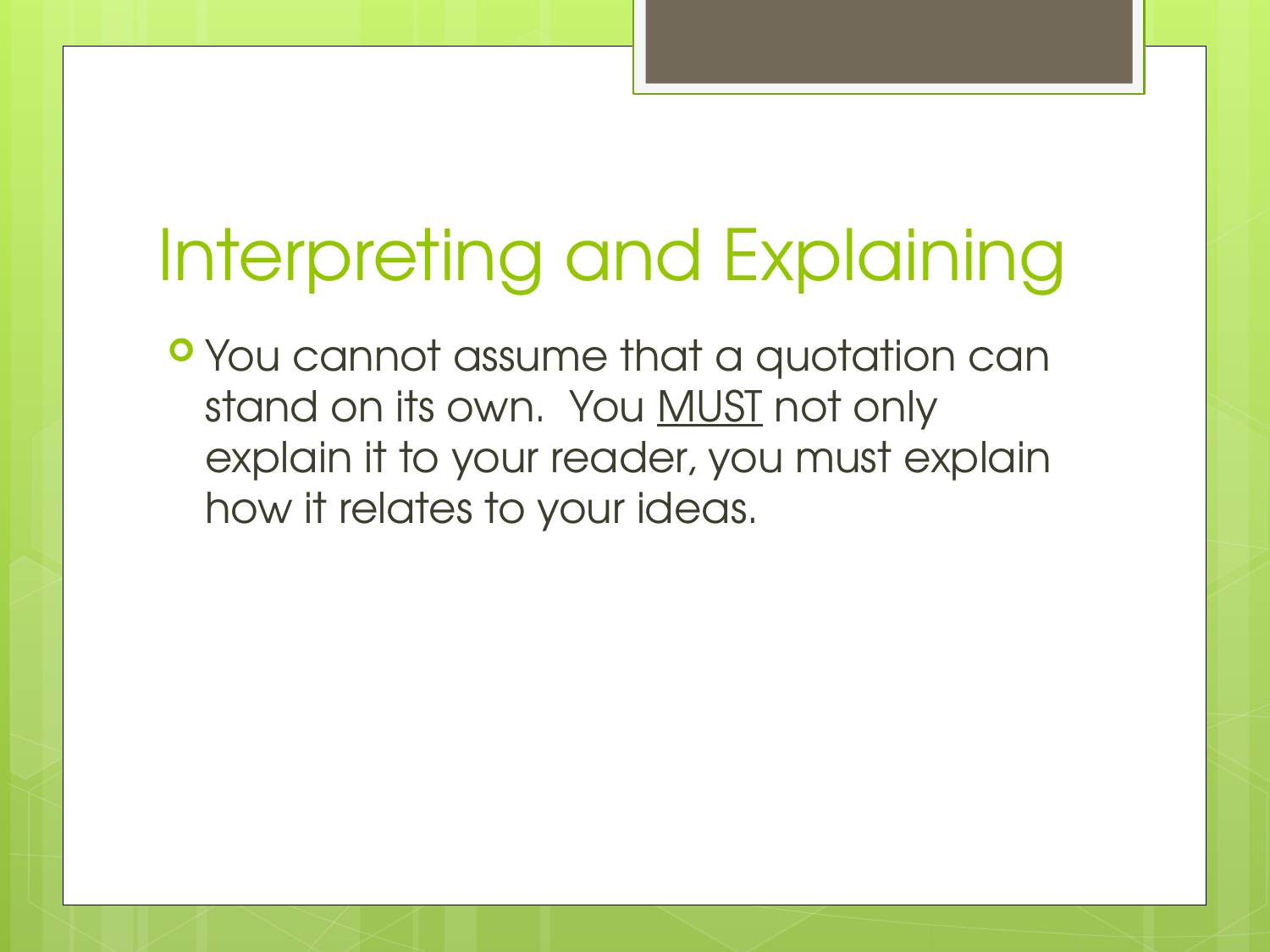

# Interpreting and Explaining
You cannot assume that a quotation can stand on its own.  You MUST not only explain it to your reader, you must explain how it relates to your ideas.